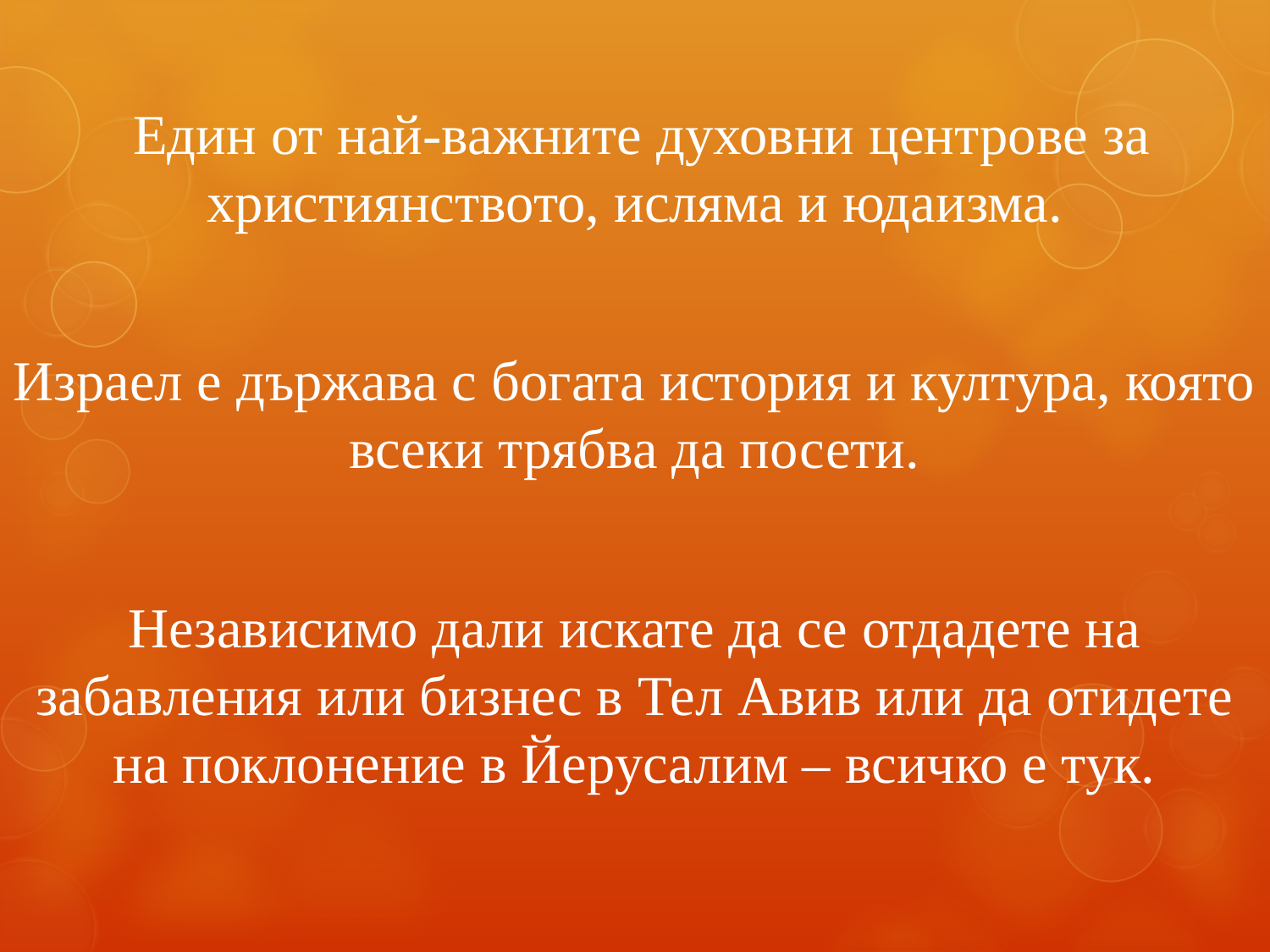

Един от най-важните духовни центрове за християнството, исляма и юдаизма.

Израел е държава с богата история и култура, която всеки трябва да посети.

Независимо дали искате да се отдадете на забавления или бизнес в Тел Авив или да отидете на поклонение в Йерусалим – всичко е тук.